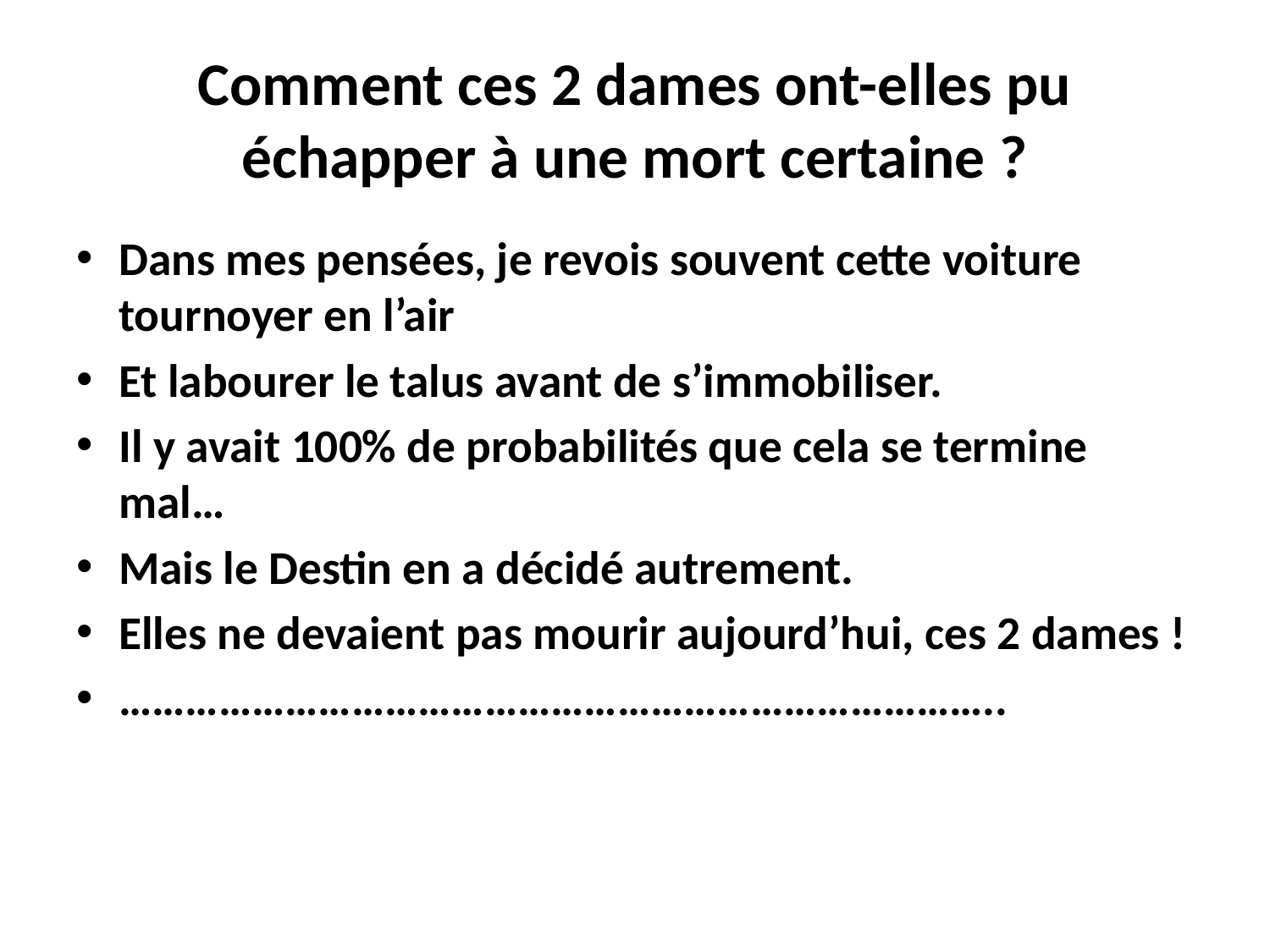

# Comment ces 2 dames ont-elles pu échapper à une mort certaine ?
Dans mes pensées, je revois souvent cette voiture tournoyer en l’air
Et labourer le talus avant de s’immobiliser.
Il y avait 100% de probabilités que cela se termine mal…
Mais le Destin en a décidé autrement.
Elles ne devaient pas mourir aujourd’hui, ces 2 dames !
……………………………………………………………………..